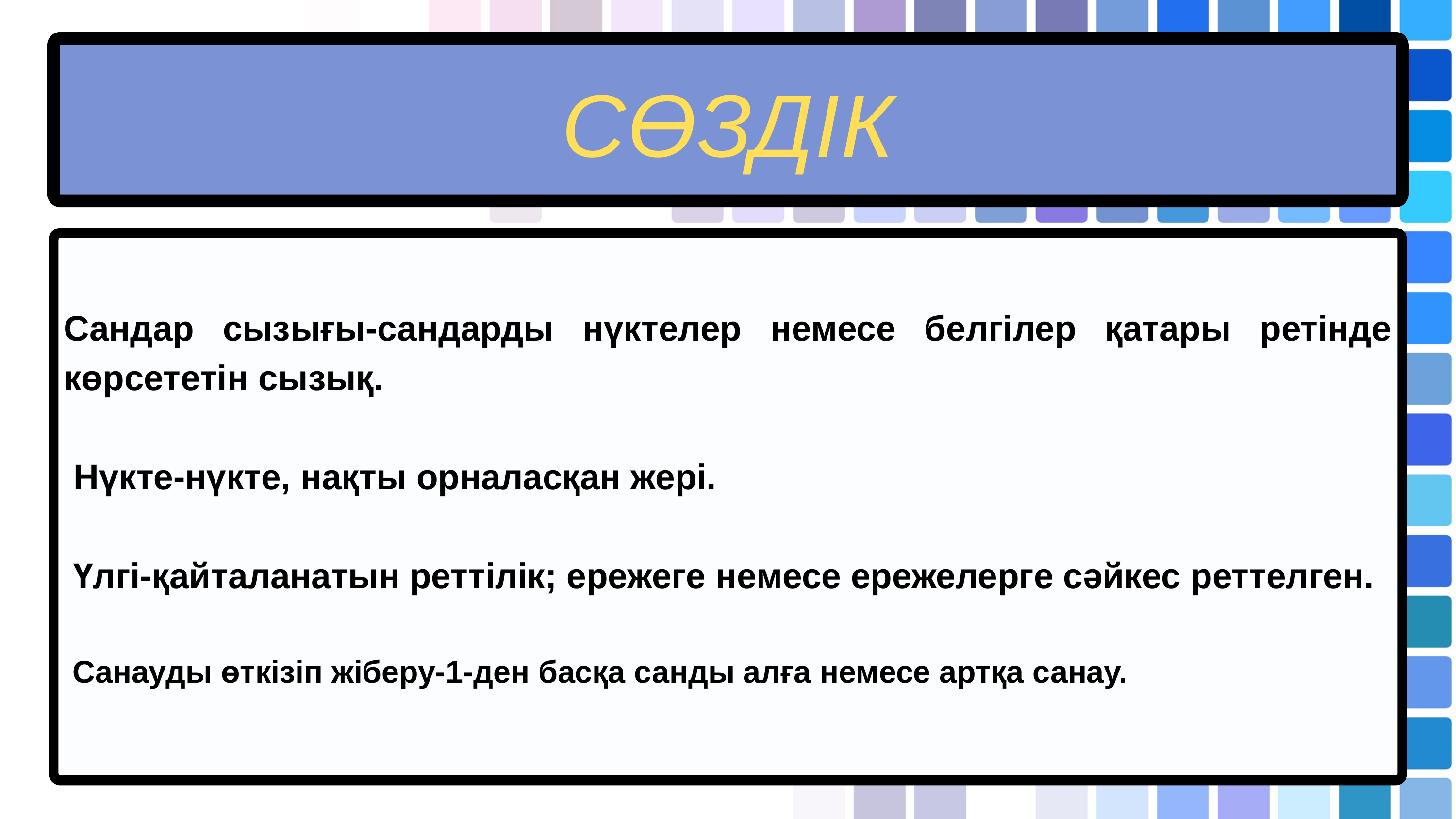

СӨЗДІК

Сандар сызығы-сандарды нүктелер немесе белгілер қатары ретінде көрсететін сызық.

 Нүкте-нүкте, нақты орналасқан жері.

 Үлгі-қайталанатын реттілік; ережеге немесе ережелерге сәйкес реттелген.

 Санауды өткізіп жіберу-1-ден басқа санды алға немесе артқа санау.